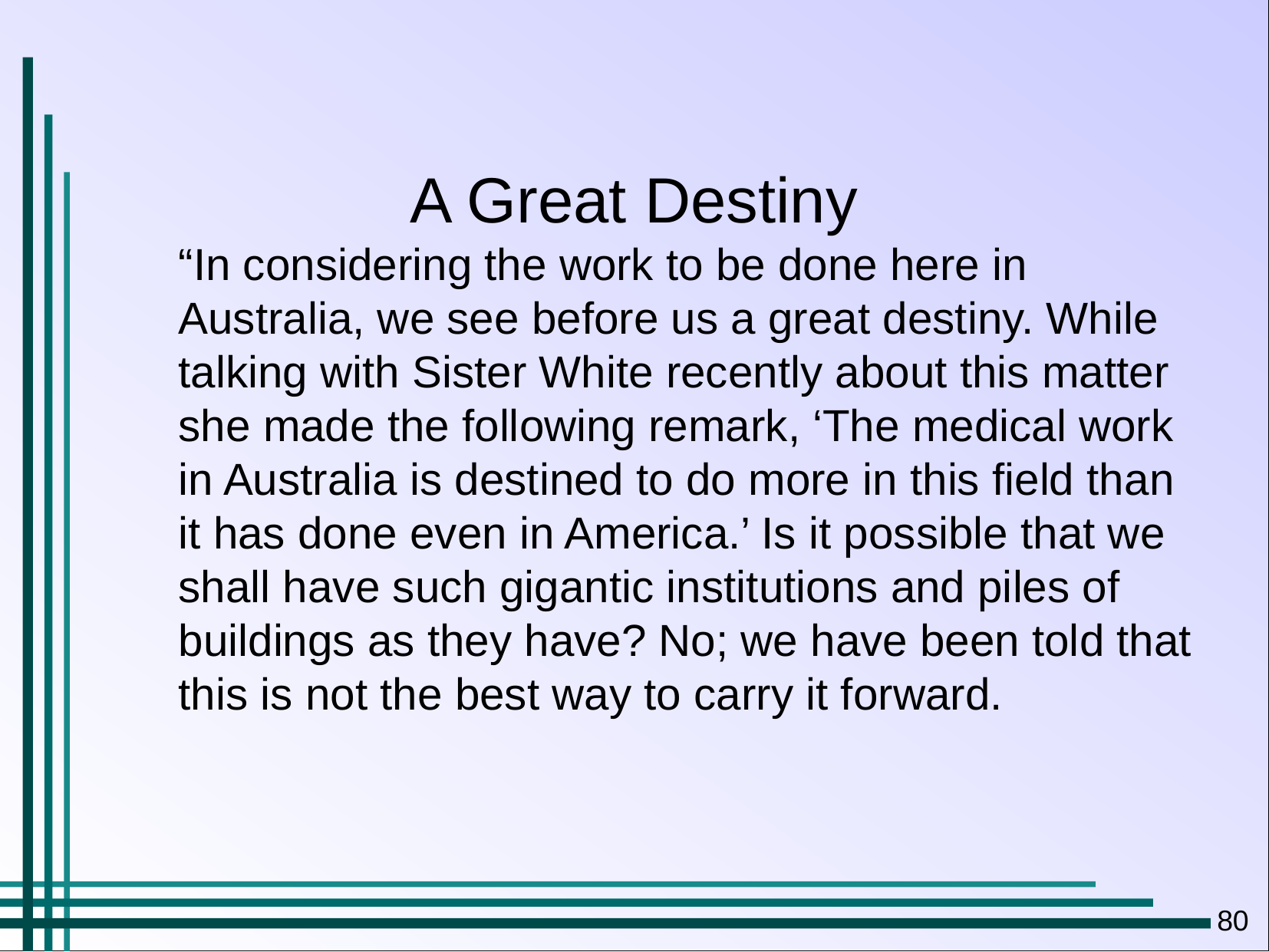

A Great Destiny
“In considering the work to be done here in Australia, we see before us a great destiny. While talking with Sister White recently about this matter she made the following remark, ‘The medical work in Australia is destined to do more in this field than it has done even in America.’ Is it possible that we shall have such gigantic institutions and piles of buildings as they have? No; we have been told that this is not the best way to carry it forward.